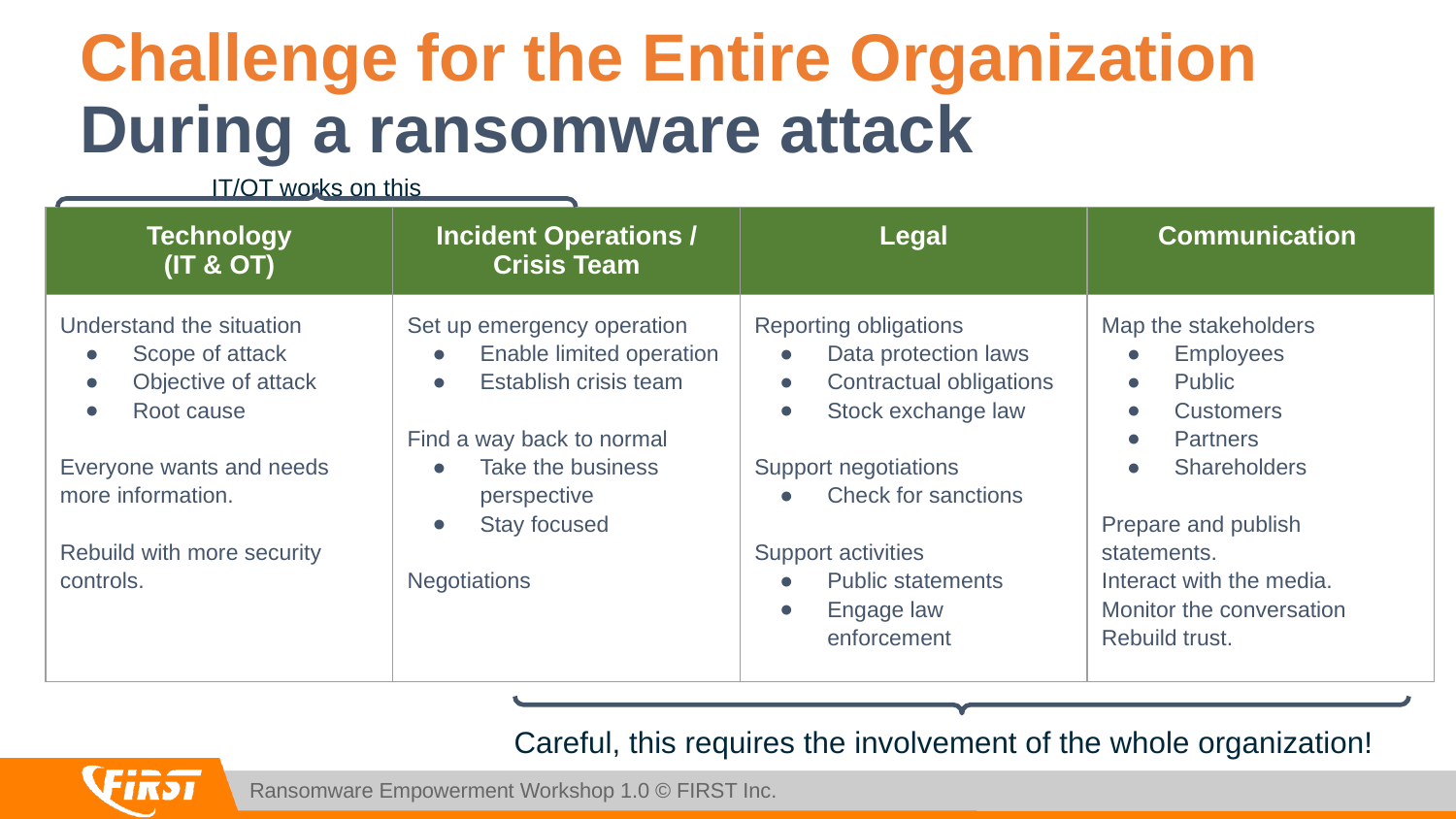

# Challenge for the Entire Organization
During a ransomware attack
IT/OT works on this
| Technology (IT & OT) | Incident Operations / Crisis Team | Legal | Communication |
| --- | --- | --- | --- |
| Understand the situation Scope of attack Objective of attack Root cause Everyone wants and needs more information. Rebuild with more security controls. | Set up emergency operation Enable limited operation Establish crisis team Find a way back to normal Take the business perspective Stay focused Negotiations | Reporting obligations Data protection laws Contractual obligations Stock exchange law Support negotiations Check for sanctions Support activities Public statements Engage law enforcement | Map the stakeholders Employees Public Customers Partners Shareholders Prepare and publish statements. Interact with the media. Monitor the conversation Rebuild trust. |

Careful, this requires the involvement of the whole organization!